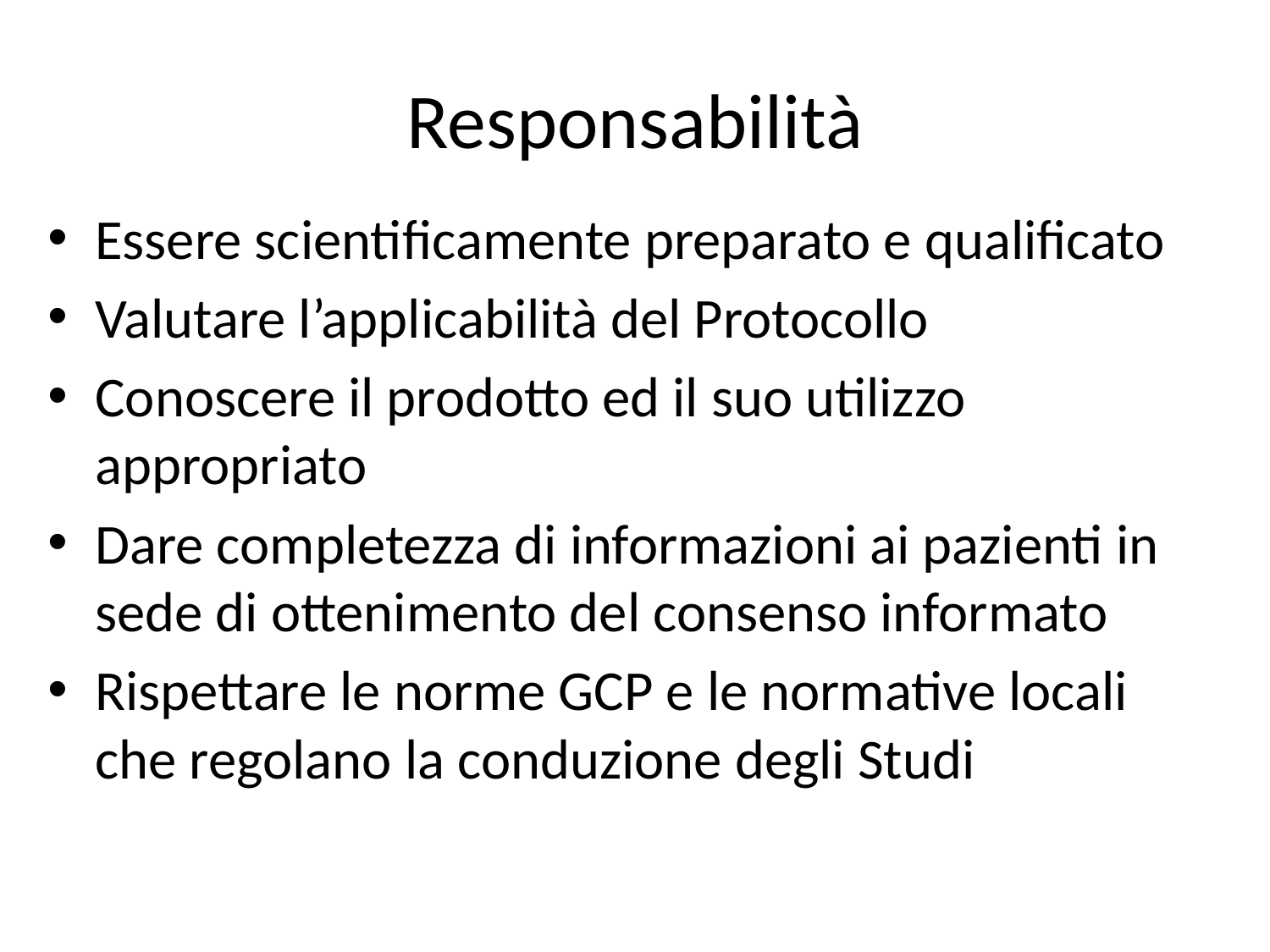

# Responsabilità
Essere scientificamente preparato e qualificato
Valutare l’applicabilità del Protocollo
Conoscere il prodotto ed il suo utilizzo appropriato
Dare completezza di informazioni ai pazienti in sede di ottenimento del consenso informato
Rispettare le norme GCP e le normative locali che regolano la conduzione degli Studi